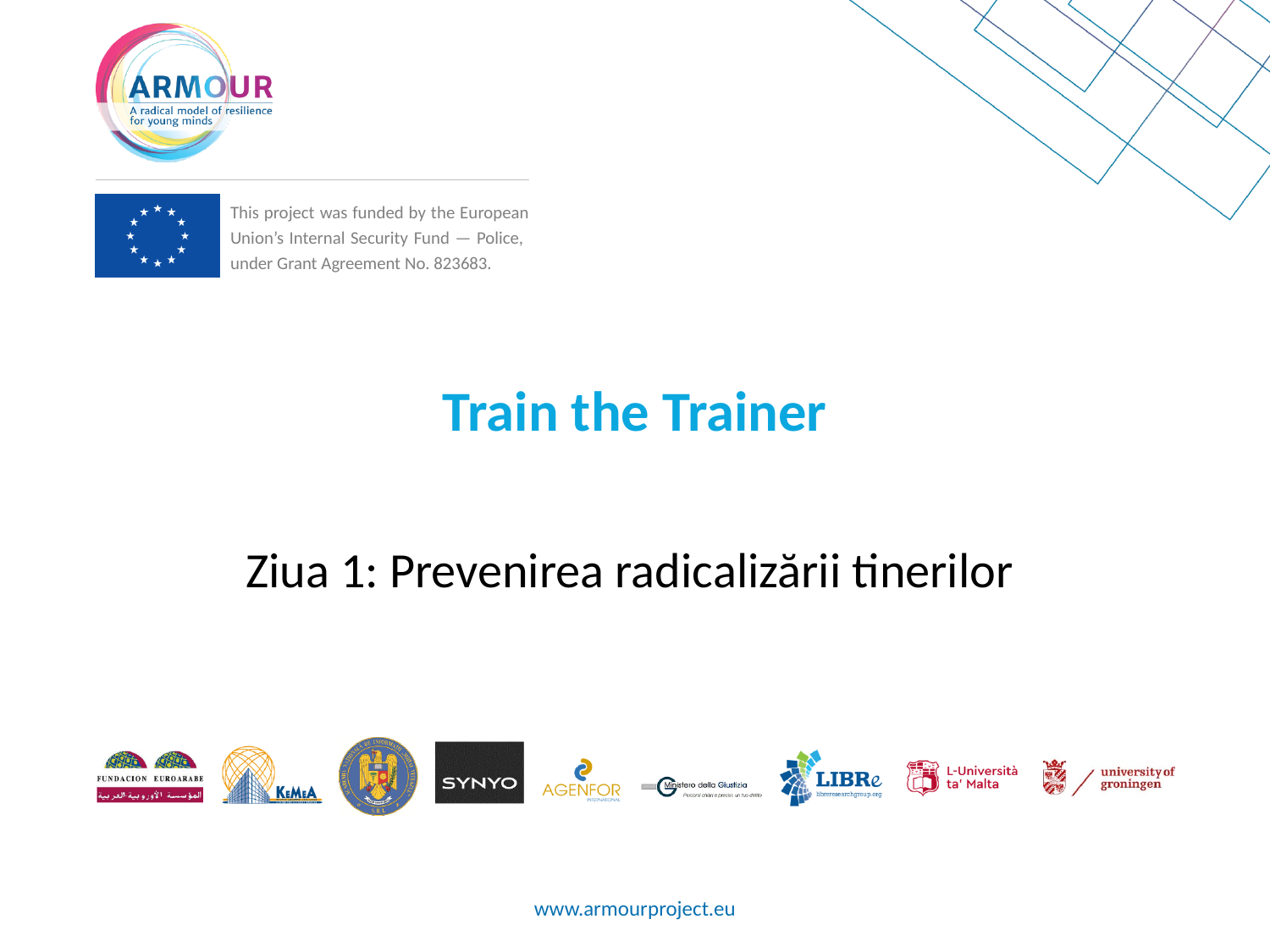

# Train the Trainer
Ziua 1: Prevenirea radicalizării tinerilor

www.armourproject.eu